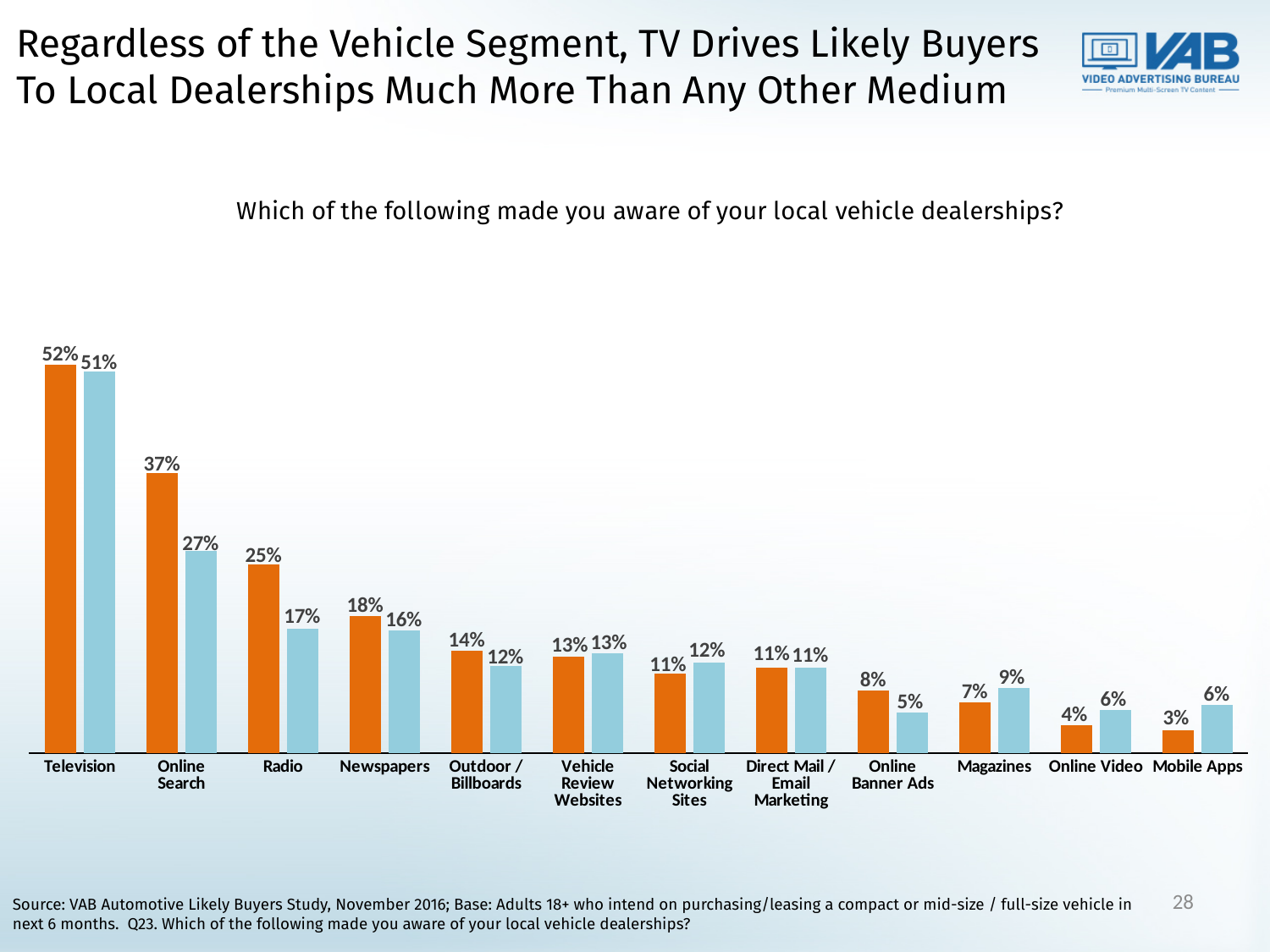

# Regardless of the Vehicle Segment, TV Drives Likely Buyers To Local Dealerships Much More Than Any Other Medium

### Chart: Which of the following made you aware of your local vehicle dealerships?

| Category | Compact Car Buyer
 | Mid-Size / Full-Size Car Buyer
 |
|---|---|---|
| Television | 0.5151515151515151 | 0.506198347107438 |
| Online Search | 0.37121212121212127 | 0.26859504132231404 |
| Radio | 0.25 | 0.16528925619834708 |
| Newspapers | 0.18181818181818182 | 0.16322314049586775 |
| Outdoor / Billboards | 0.13636363636363635 | 0.11570247933884298 |
| Vehicle Review Websites | 0.12878787878787878 | 0.1322314049586777 |
| Social Networking Sites | 0.10606060606060605 | 0.11983471074380166 |
| Direct Mail / Email Marketing | 0.11363636363636363 | 0.11363636363636363 |
| Online Banner Ads | 0.08333333333333334 | 0.05371900826446281 |
| Magazines | 0.06818181818181818 | 0.08677685950413223 |
| Online Video | 0.03787878787878788 | 0.05785123966942149 |
| Mobile Apps | 0.0303030303030303 | 0.06404958677685951 |
28
Source: VAB Automotive Likely Buyers Study, November 2016; Base: Adults 18+ who intend on purchasing/leasing a compact or mid-size / full-size vehicle in next 6 months.  Q23. Which of the following made you aware of your local vehicle dealerships?